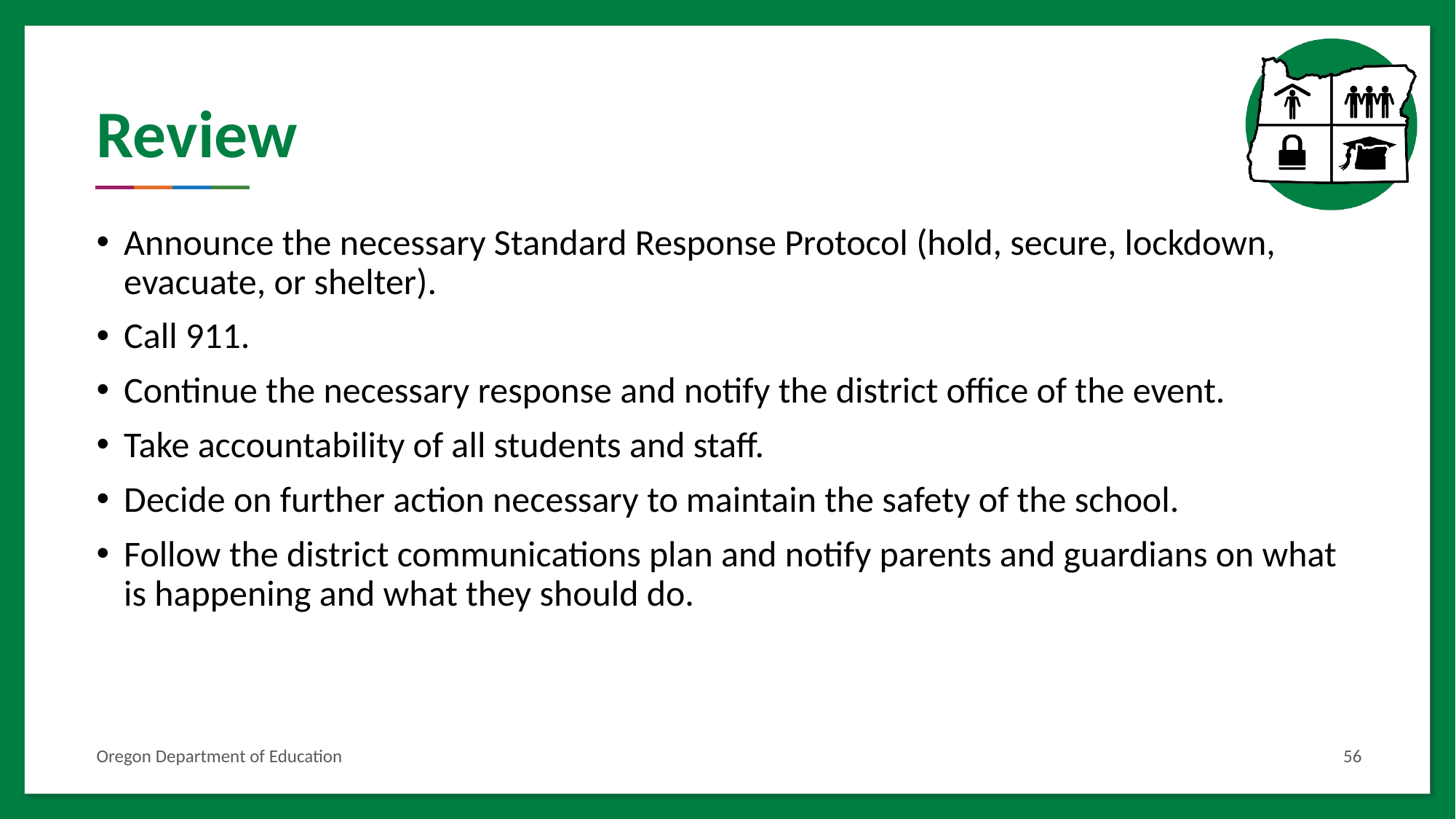

# Review
Announce the necessary Standard Response Protocol (hold, secure, lockdown, evacuate, or shelter).
Call 911.
Continue the necessary response and notify the district office of the event.
Take accountability of all students and staff.
Decide on further action necessary to maintain the safety of the school.
Follow the district communications plan and notify parents and guardians on what is happening and what they should do.
Oregon Department of Education
56